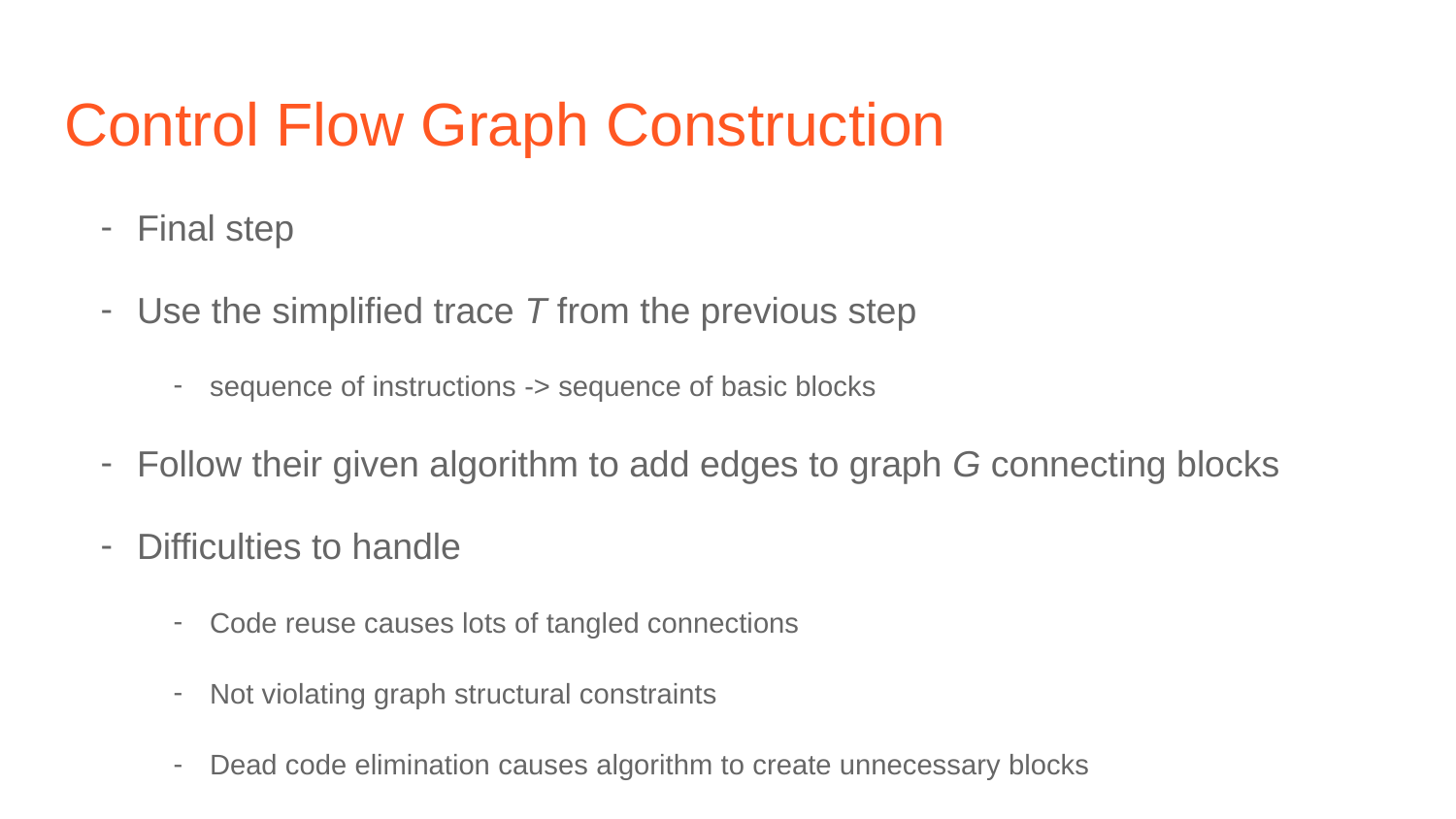

# Control Flow Graph Construction

Final step
Use the simplified trace T from the previous step
sequence of instructions -> sequence of basic blocks
Follow their given algorithm to add edges to graph G connecting blocks
Difficulties to handle
Code reuse causes lots of tangled connections
Not violating graph structural constraints
Dead code elimination causes algorithm to create unnecessary blocks